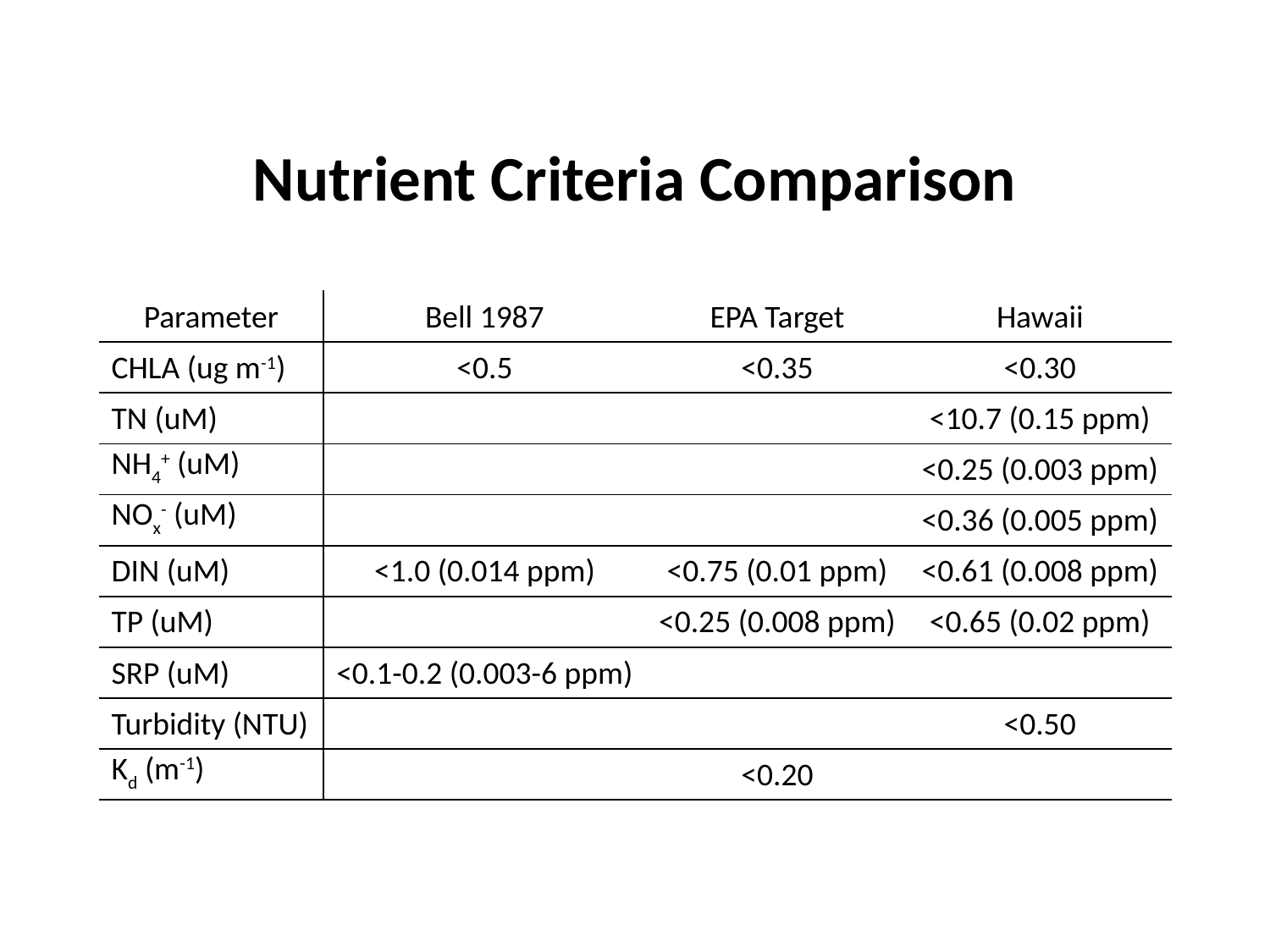

| Nutrient Criteria Comparison |  |  |  |
| --- | --- | --- | --- |
|  |  |  |  |
| Parameter | Bell 1987 | EPA Target | Hawaii |
| CHLA (ug m-1) | <0.5 | <0.35 | <0.30 |
| TN (uM) |  |  | <10.7 (0.15 ppm) |
| NH4+ (uM) |  |  | <0.25 (0.003 ppm) |
| NOx- (uM) |  |  | <0.36 (0.005 ppm) |
| DIN (uM) | <1.0 (0.014 ppm) | <0.75 (0.01 ppm) | <0.61 (0.008 ppm) |
| TP (uM) |  | <0.25 (0.008 ppm) | <0.65 (0.02 ppm) |
| SRP (uM) | <0.1-0.2 (0.003-6 ppm) |  |  |
| Turbidity (NTU) |  |  | <0.50 |
| Kd (m-1) |  | <0.20 |  |